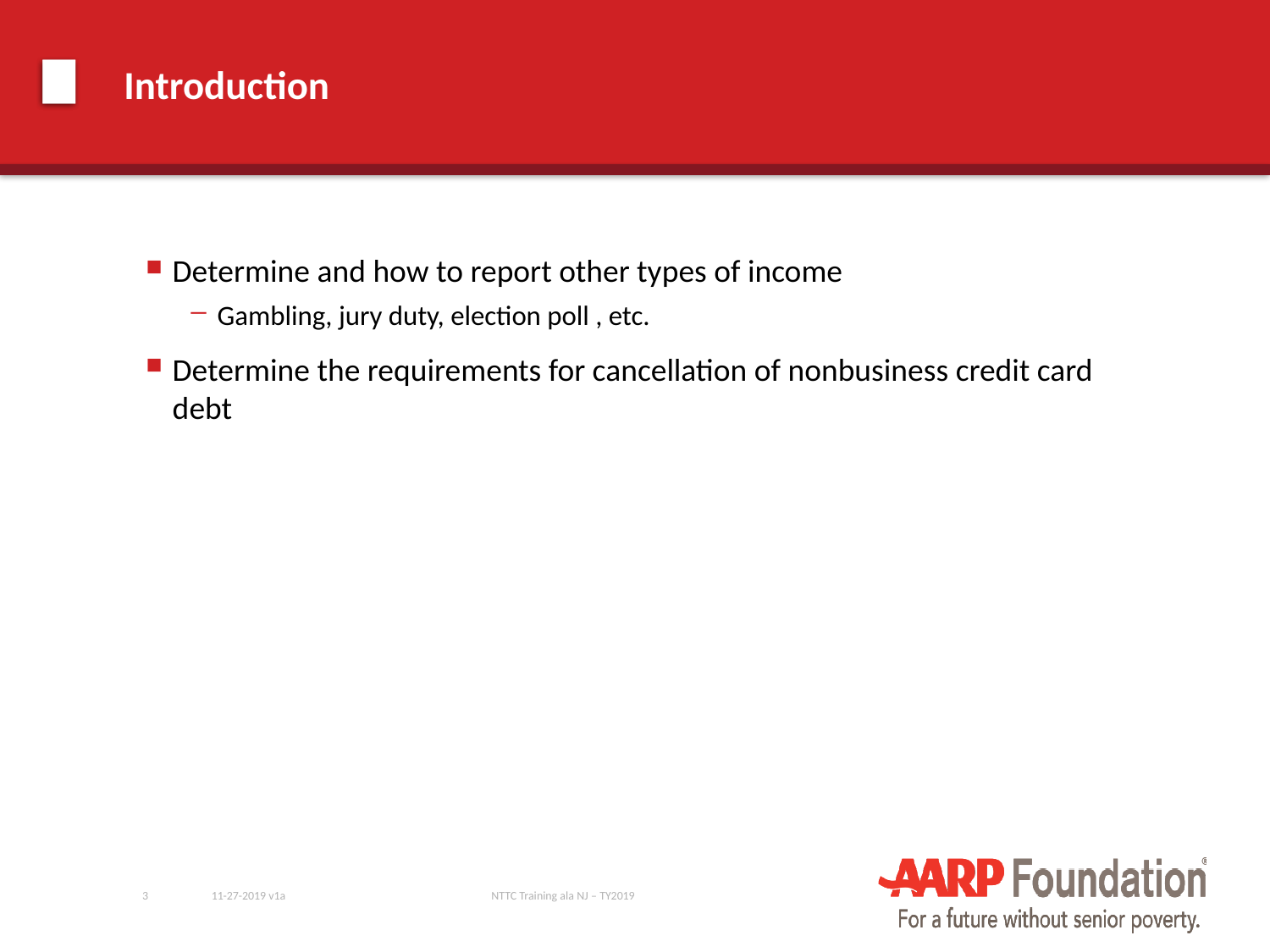

# Introduction
Determine and how to report other types of income
Gambling, jury duty, election poll , etc.
Determine the requirements for cancellation of nonbusiness credit card debt
3
11-27-2019 v1a
NTTC Training ala NJ – TY2019